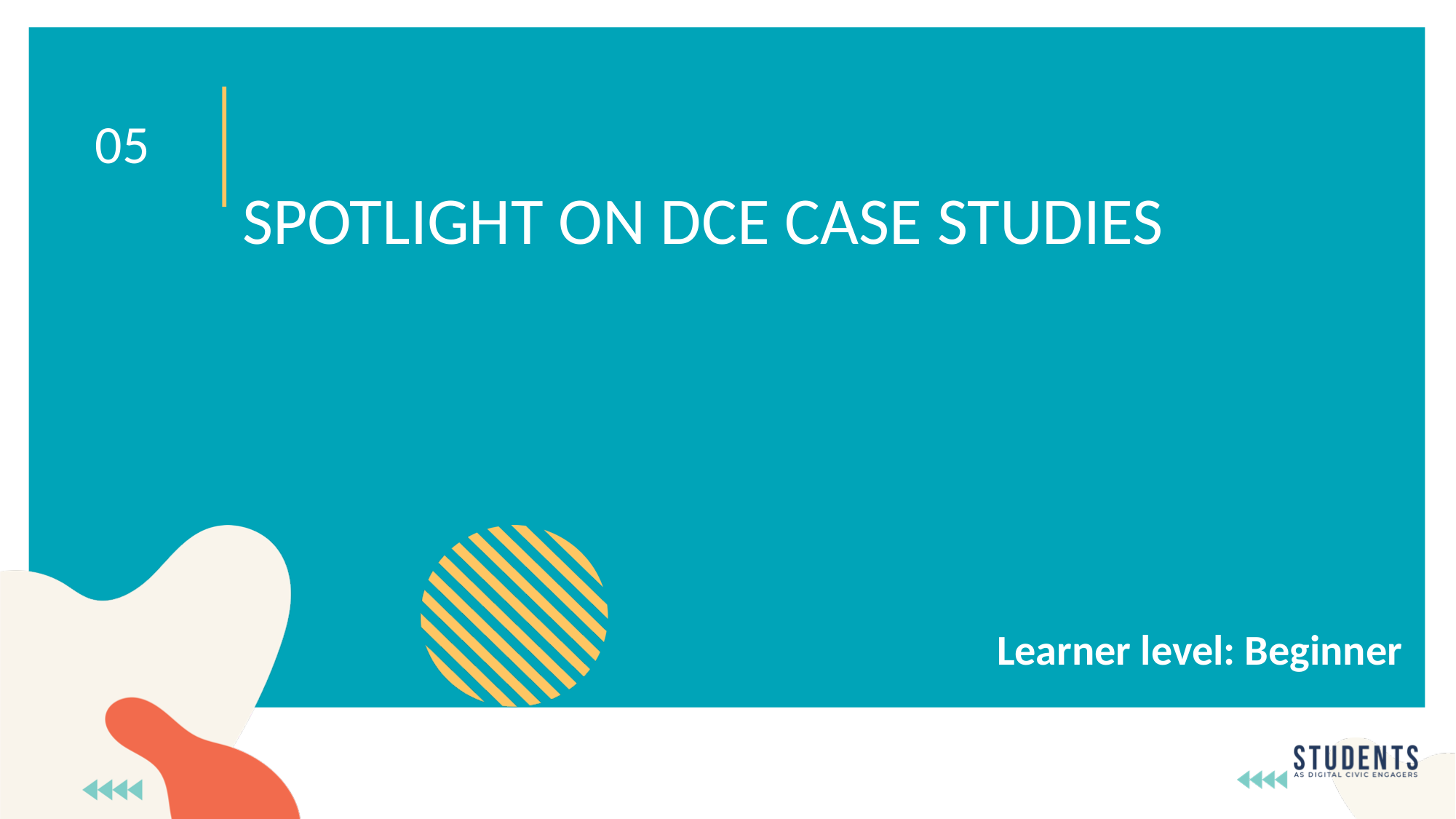

05
SPOTLIGHT ON DCE CASE STUDIES

Learner level: Beginner